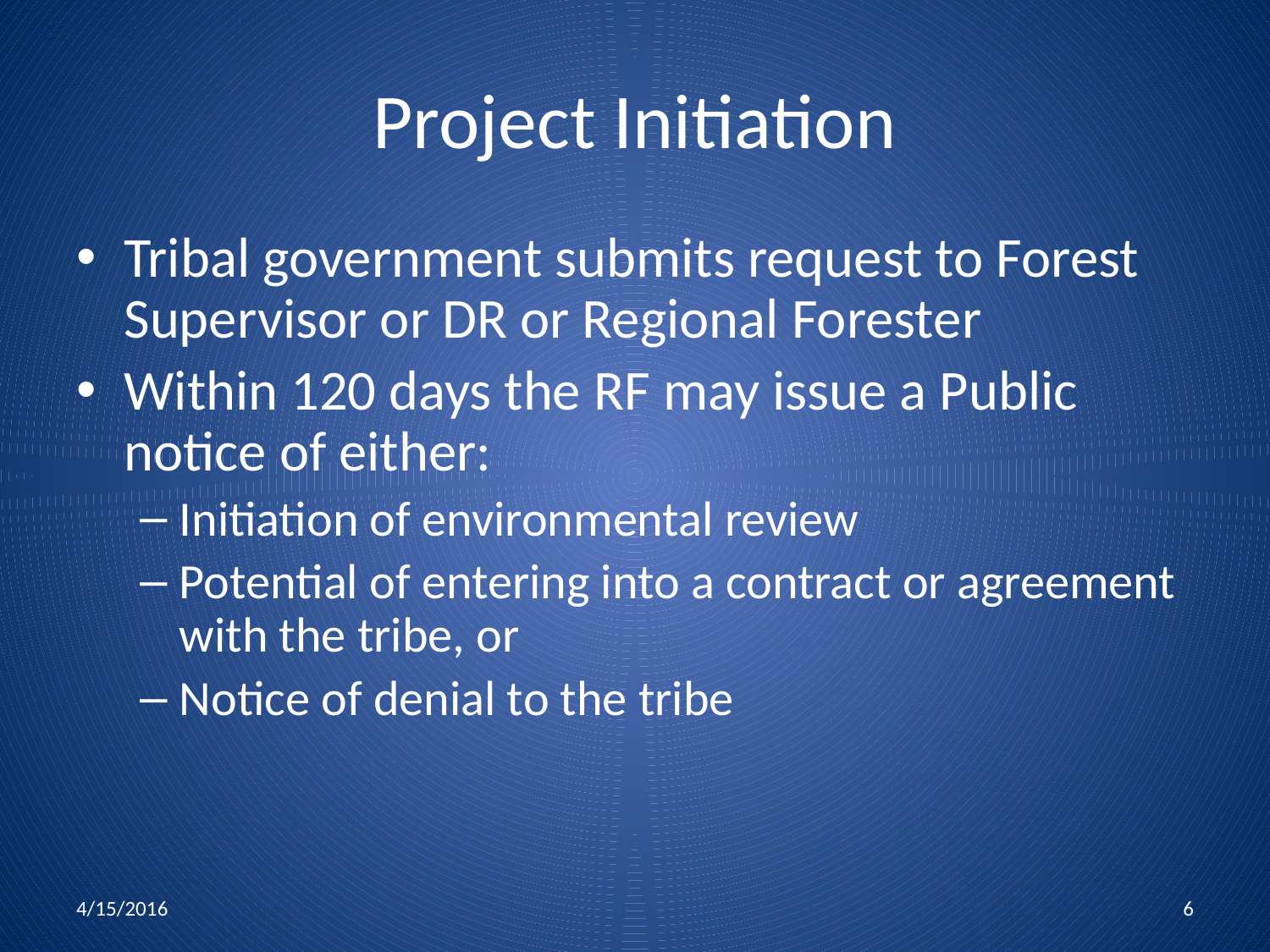

# Project Initiation
Tribal government submits request to Forest Supervisor or DR or Regional Forester
Within 120 days the RF may issue a Public notice of either:
Initiation of environmental review
Potential of entering into a contract or agreement with the tribe, or
Notice of denial to the tribe

4/15/2016
6